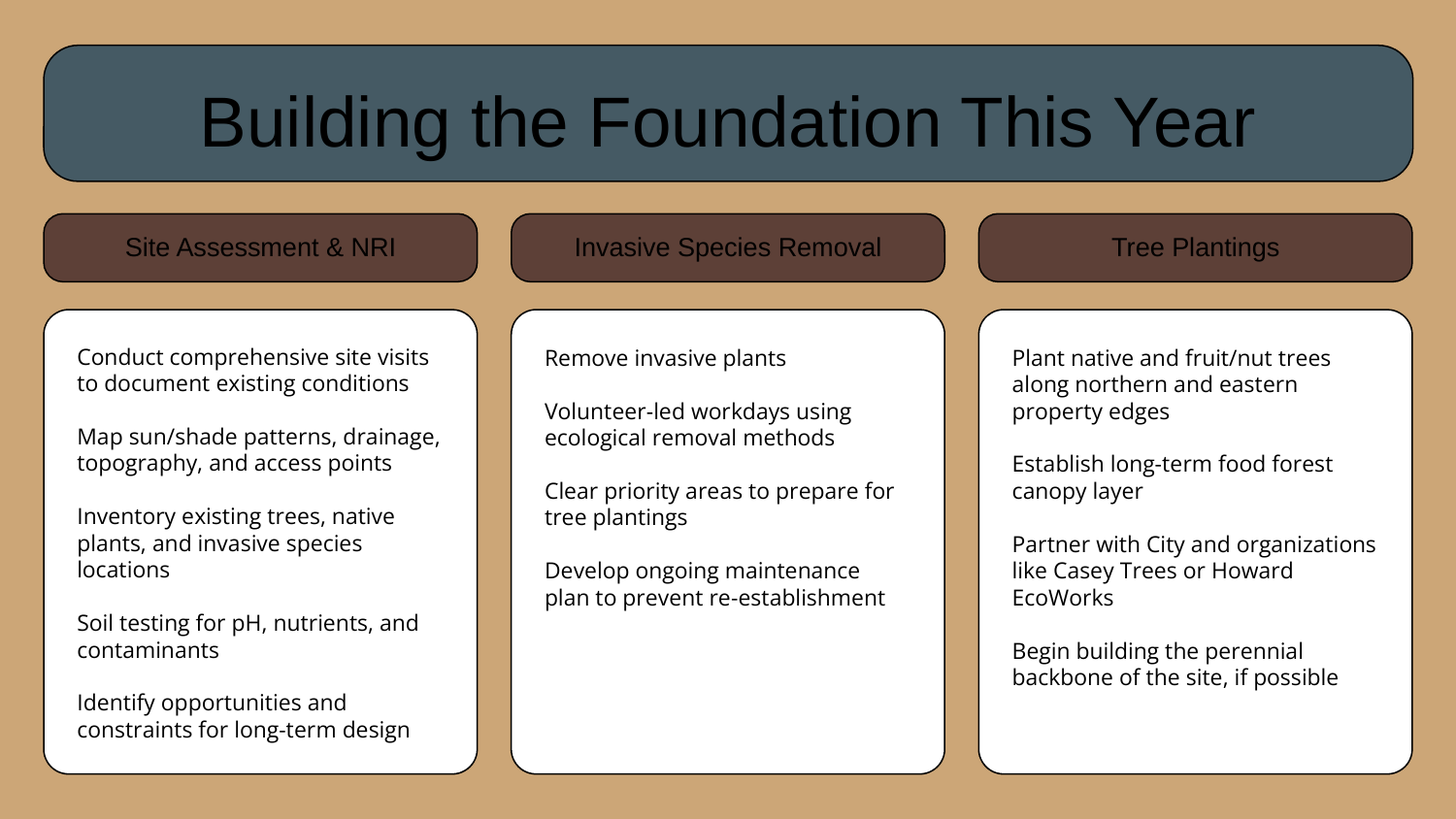

# Building the Foundation This Year
Site Assessment & NRI
Invasive Species Removal
Tree Plantings
Conduct comprehensive site visits to document existing conditions

Map sun/shade patterns, drainage, topography, and access points

Inventory existing trees, native plants, and invasive species locations

Soil testing for pH, nutrients, and contaminants

Identify opportunities and constraints for long-term design

Remove invasive plants

Volunteer-led workdays using ecological removal methods

Clear priority areas to prepare for tree plantings

Develop ongoing maintenance plan to prevent re-establishment

Plant native and fruit/nut trees along northern and eastern property edges

Establish long-term food forest canopy layer

Partner with City and organizations like Casey Trees or Howard EcoWorks

Begin building the perennial backbone of the site, if possible